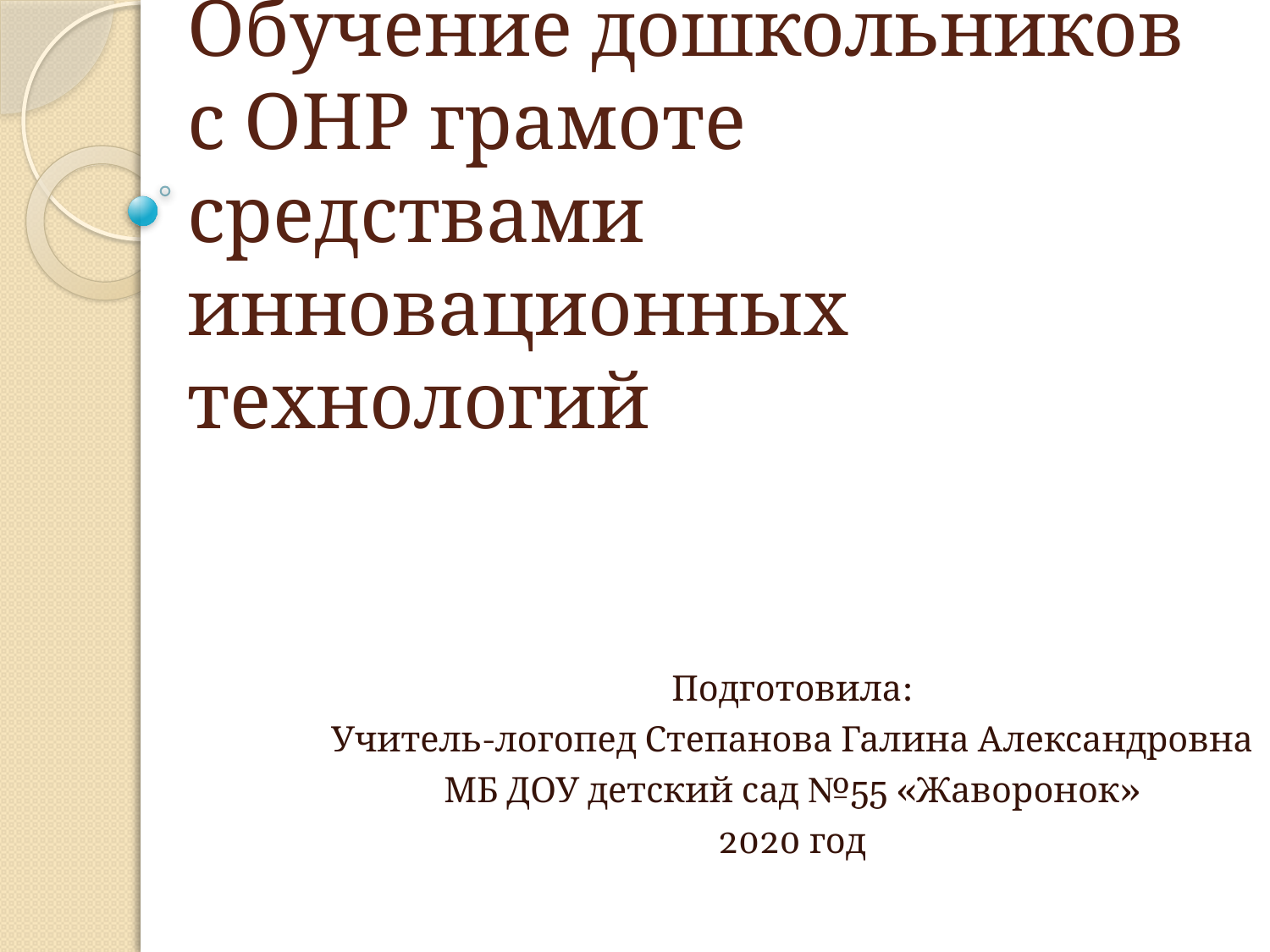

# Обучение дошкольников с ОНР грамоте средствами инновационных технологий
Подготовила:
Учитель-логопед Степанова Галина Александровна
МБ ДОУ детский сад №55 «Жаворонок»
2020 год